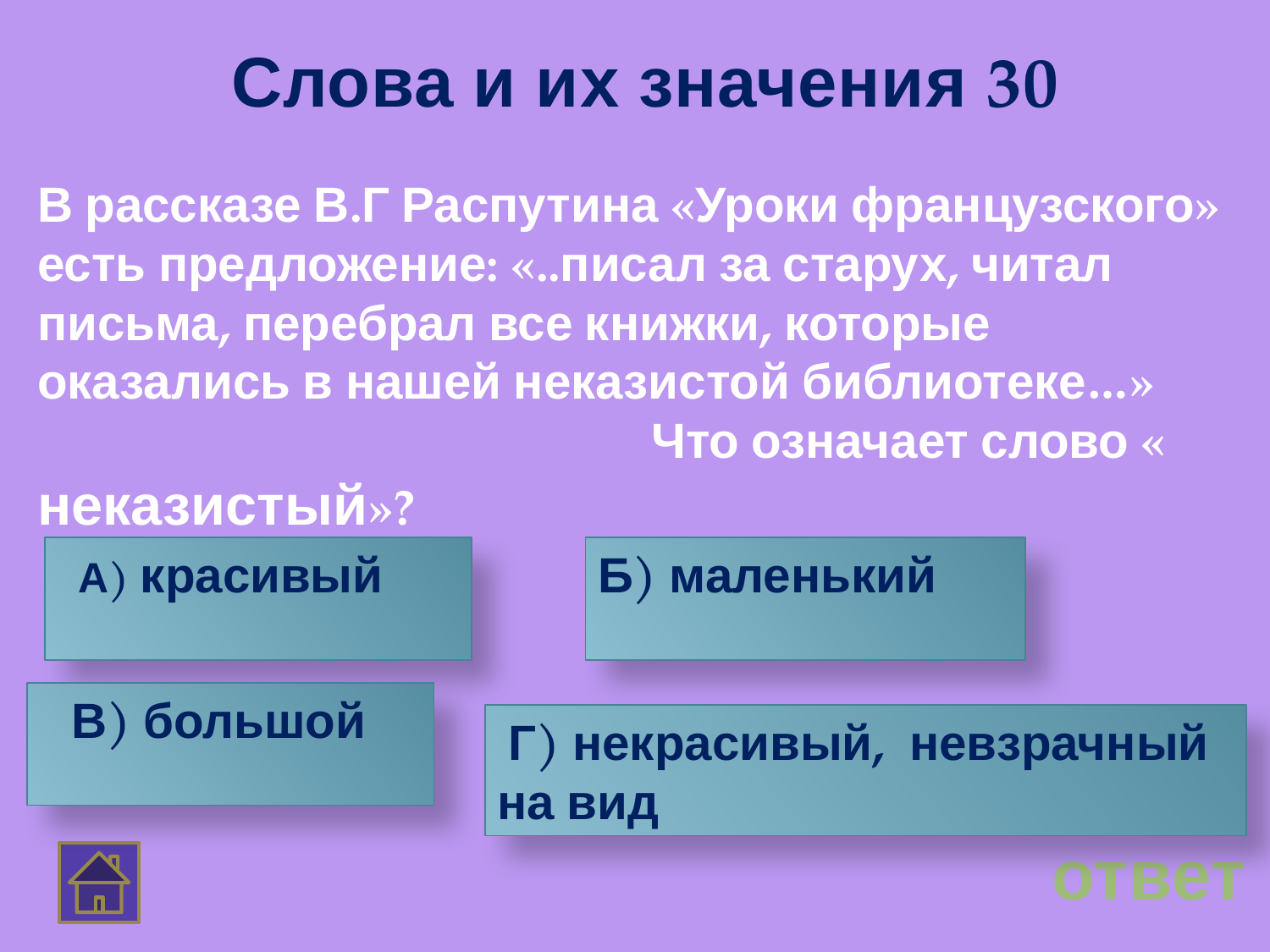

Слова и их значения 30
В рассказе В.Г Распутина «Уроки французского» есть предложение: «..писал за старух, читал письма, перебрал все книжки, которые оказались в нашей неказистой библиотеке…»                                                        Что означает слово « неказистый»?
  А) красивый

Б) маленький

   В) большой

 Г) некрасивый,  невзрачный на вид
ответ